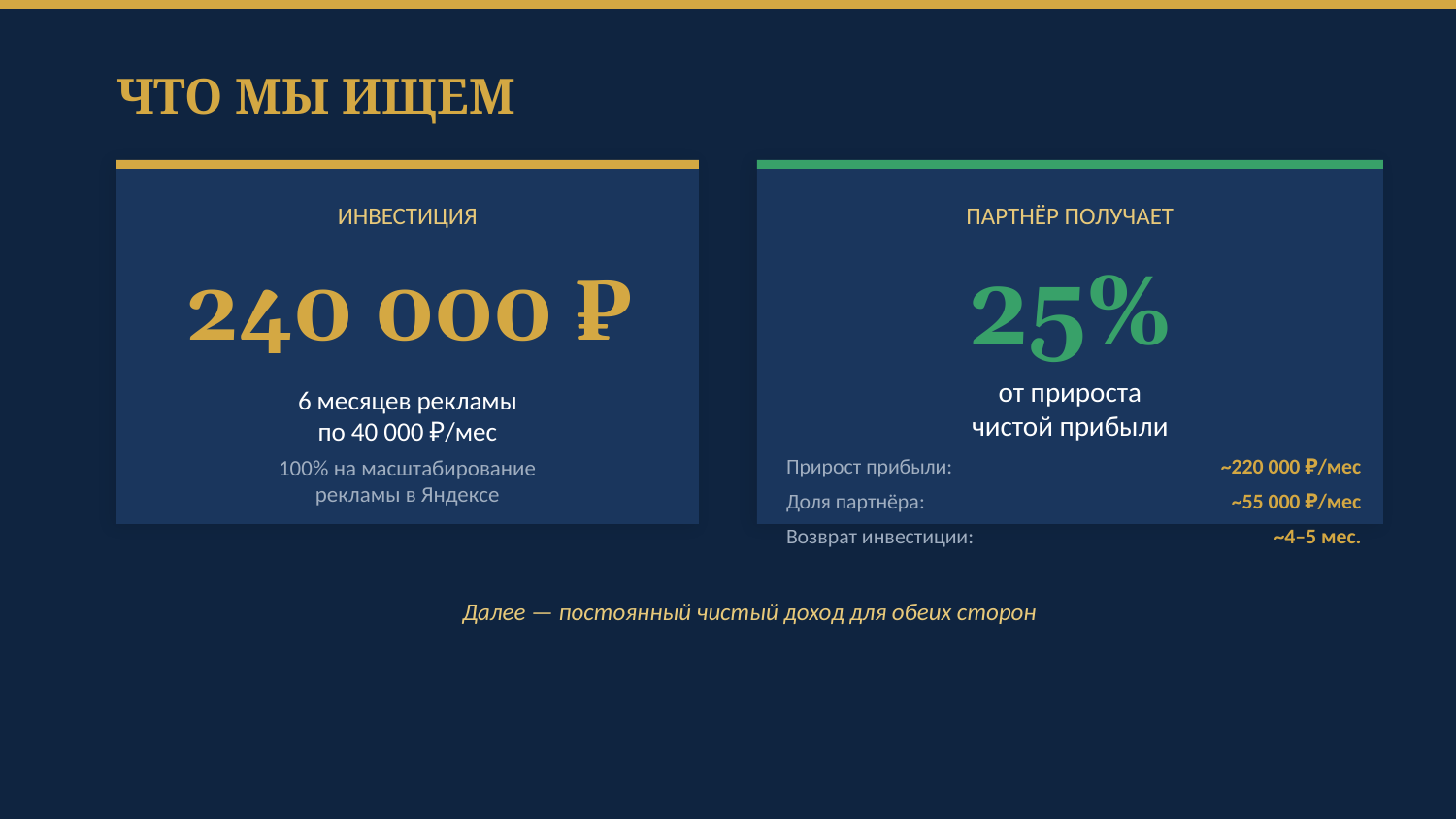

ЧТО МЫ ИЩЕМ

ИНВЕСТИЦИЯ
ПАРТНЁР ПОЛУЧАЕТ
240 000 ₽
25%
6 месяцев рекламы
по 40 000 ₽/мес
от прироста
чистой прибыли
Прирост прибыли:
~220 000 ₽/мес
100% на масштабирование
рекламы в Яндексе
Доля партнёра:
~55 000 ₽/мес
Возврат инвестиции:
~4–5 мес.
Далее — постоянный чистый доход для обеих сторон